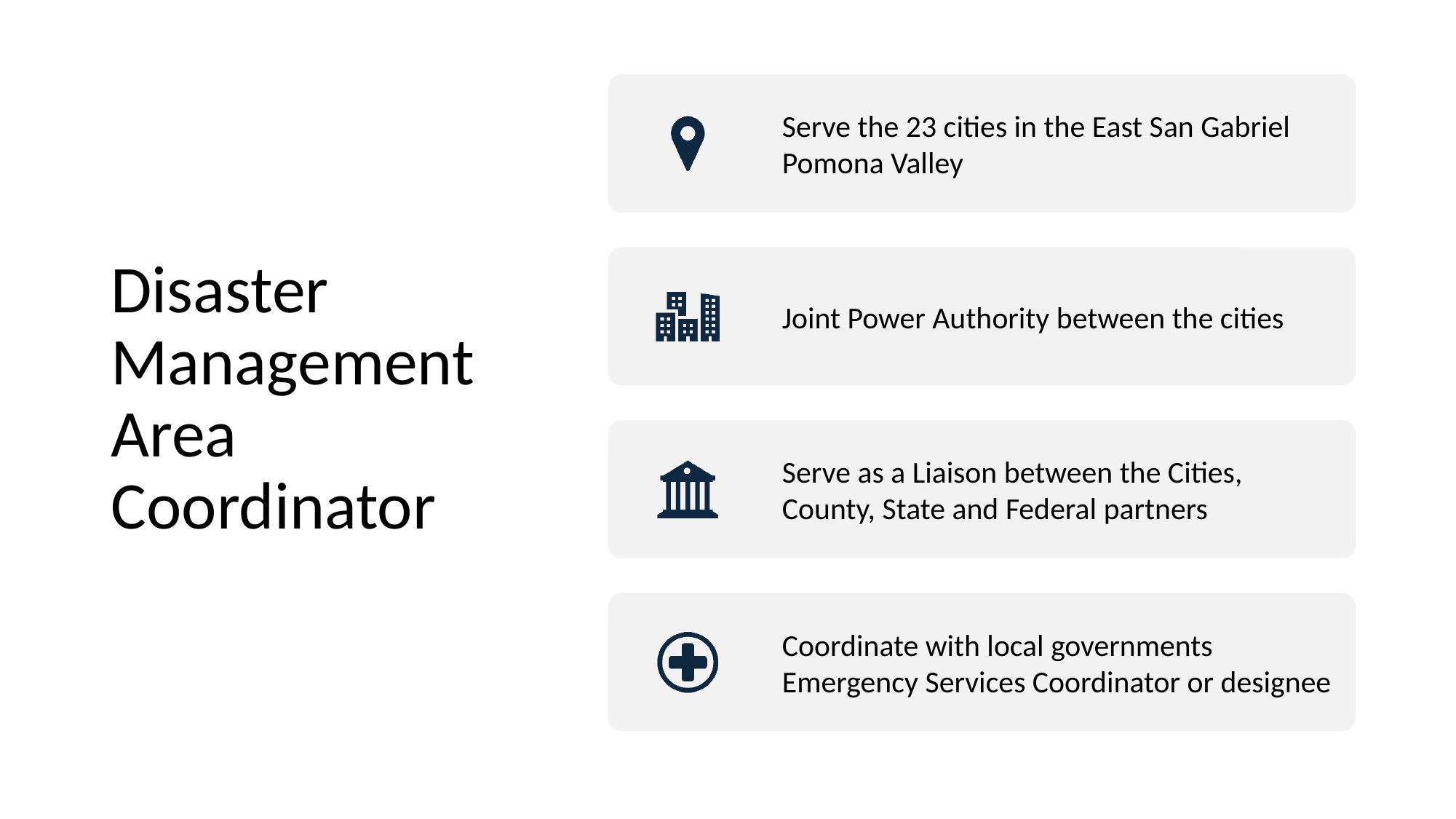

# Disaster Management Area Coordinator
Serve the 23 cities in the East San Gabriel Pomona Valley
Joint Power Authority between the cities
Serve as a Liaison between the Cities, County, State and Federal partners
Coordinate with local governments Emergency Services Coordinator or designee